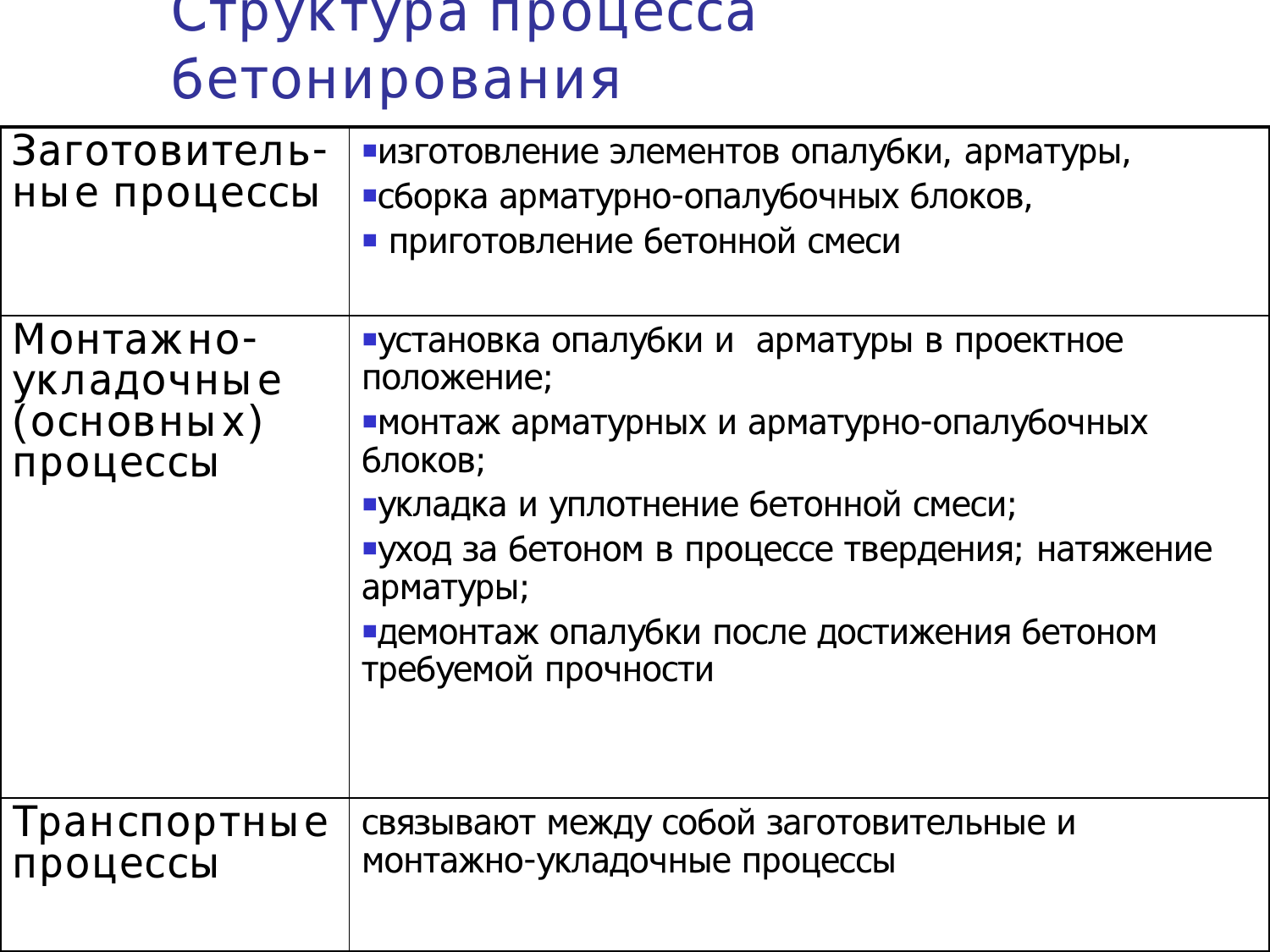

# Структура процесса бетонирования
| Заготовитель-ные процессы | изготовление элементов опалубки, арматуры, сборка арматурно-опалубочных блоков, приготовление бетонной смеси |
| --- | --- |
| Монтажно-укладочные (основных) процессы | установка опалубки и арматуры в проектное положение; монтаж арматурных и арматурно-опалубочных блоков; укладка и уплотнение бетонной смеси; уход за бетоном в процессе твердения; натяжение арматуры; демонтаж опалубки после достижения бетоном требуемой прочности |
| Транспортные процессы | связывают между собой заготовительные и монтажно-укладочные процессы |